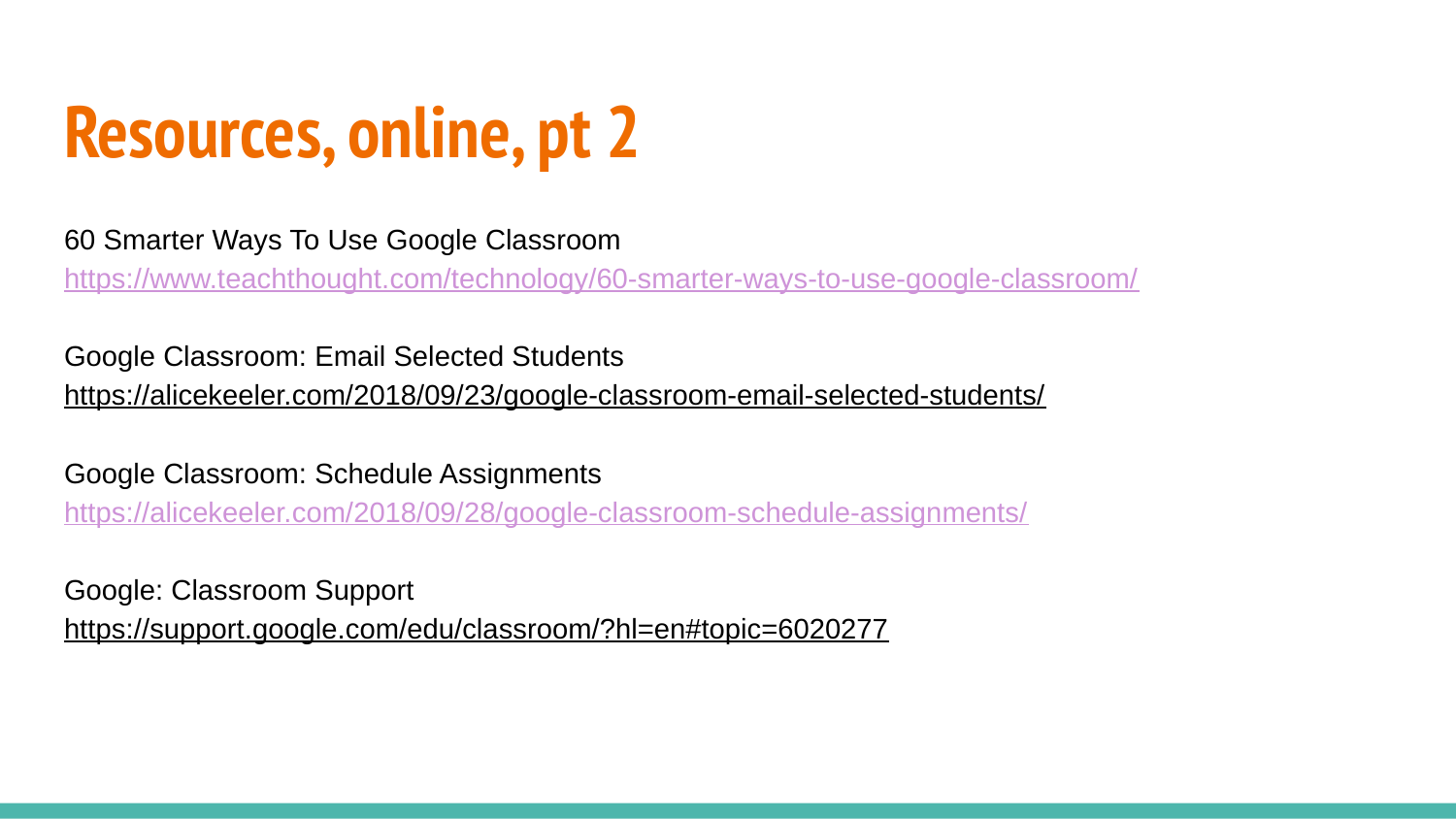

# Resources, online, pt 2
60 Smarter Ways To Use Google Classroom
https://www.teachthought.com/technology/60-smarter-ways-to-use-google-classroom/

Google Classroom: Email Selected Students
https://alicekeeler.com/2018/09/23/google-classroom-email-selected-students/
Google Classroom: Schedule Assignments
https://alicekeeler.com/2018/09/28/google-classroom-schedule-assignments/

Google: Classroom Support
https://support.google.com/edu/classroom/?hl=en#topic=6020277